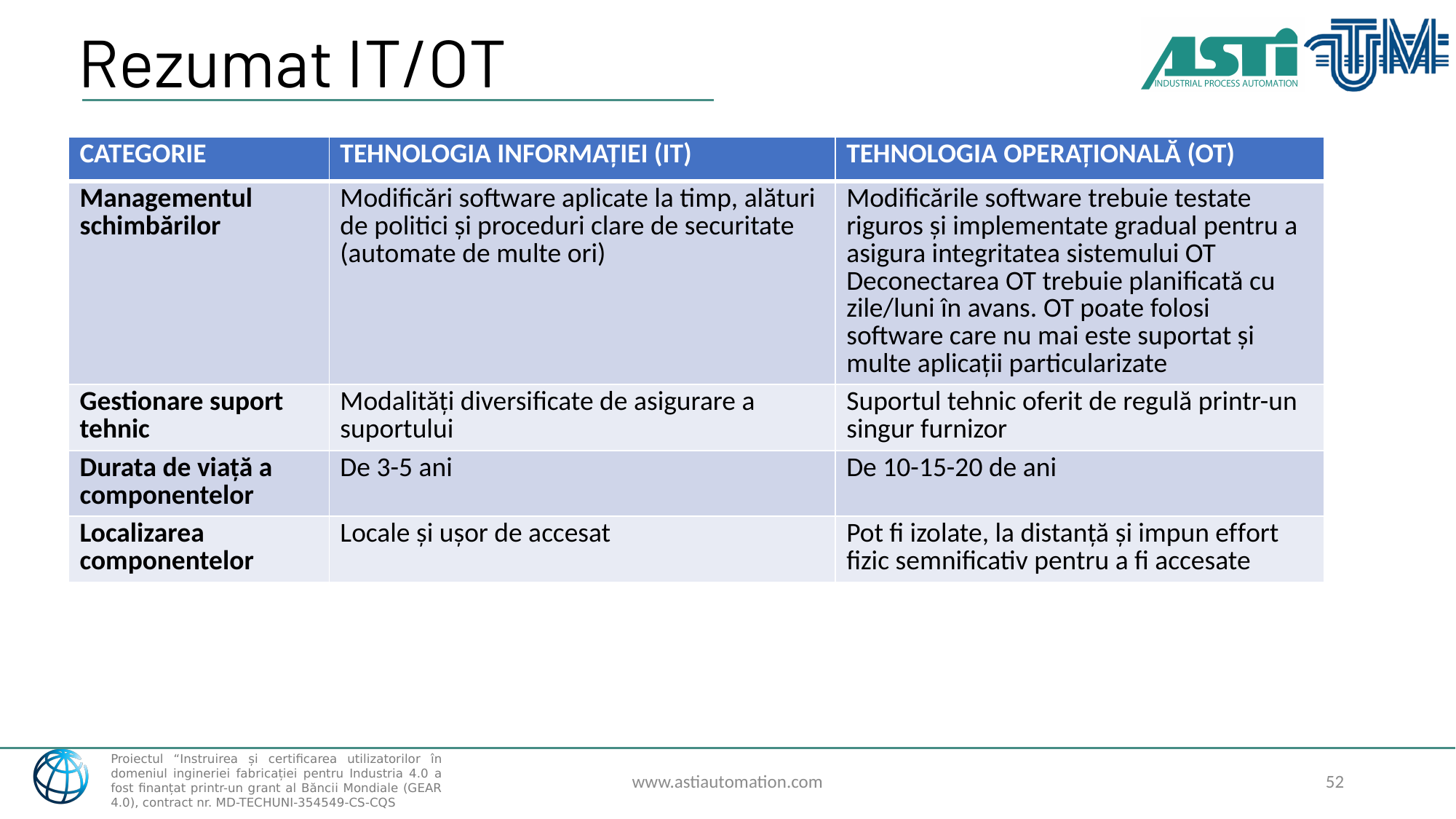

# Rezumat IT/OT
| CATEGORIE | TEHNOLOGIA INFORMAȚIEI (IT) | TEHNOLOGIA OPERAȚIONALĂ (OT) |
| --- | --- | --- |
| Managementul schimbărilor | Modificări software aplicate la timp, alături de politici și proceduri clare de securitate (automate de multe ori) | Modificările software trebuie testate riguros și implementate gradual pentru a asigura integritatea sistemului OT Deconectarea OT trebuie planificată cu zile/luni în avans. OT poate folosi software care nu mai este suportat și multe aplicații particularizate |
| Gestionare suport tehnic | Modalități diversificate de asigurare a suportului | Suportul tehnic oferit de regulă printr-un singur furnizor |
| Durata de viață a componentelor | De 3-5 ani | De 10-15-20 de ani |
| Localizarea componentelor | Locale și ușor de accesat | Pot fi izolate, la distanță și impun effort fizic semnificativ pentru a fi accesate |
www.astiautomation.com
52